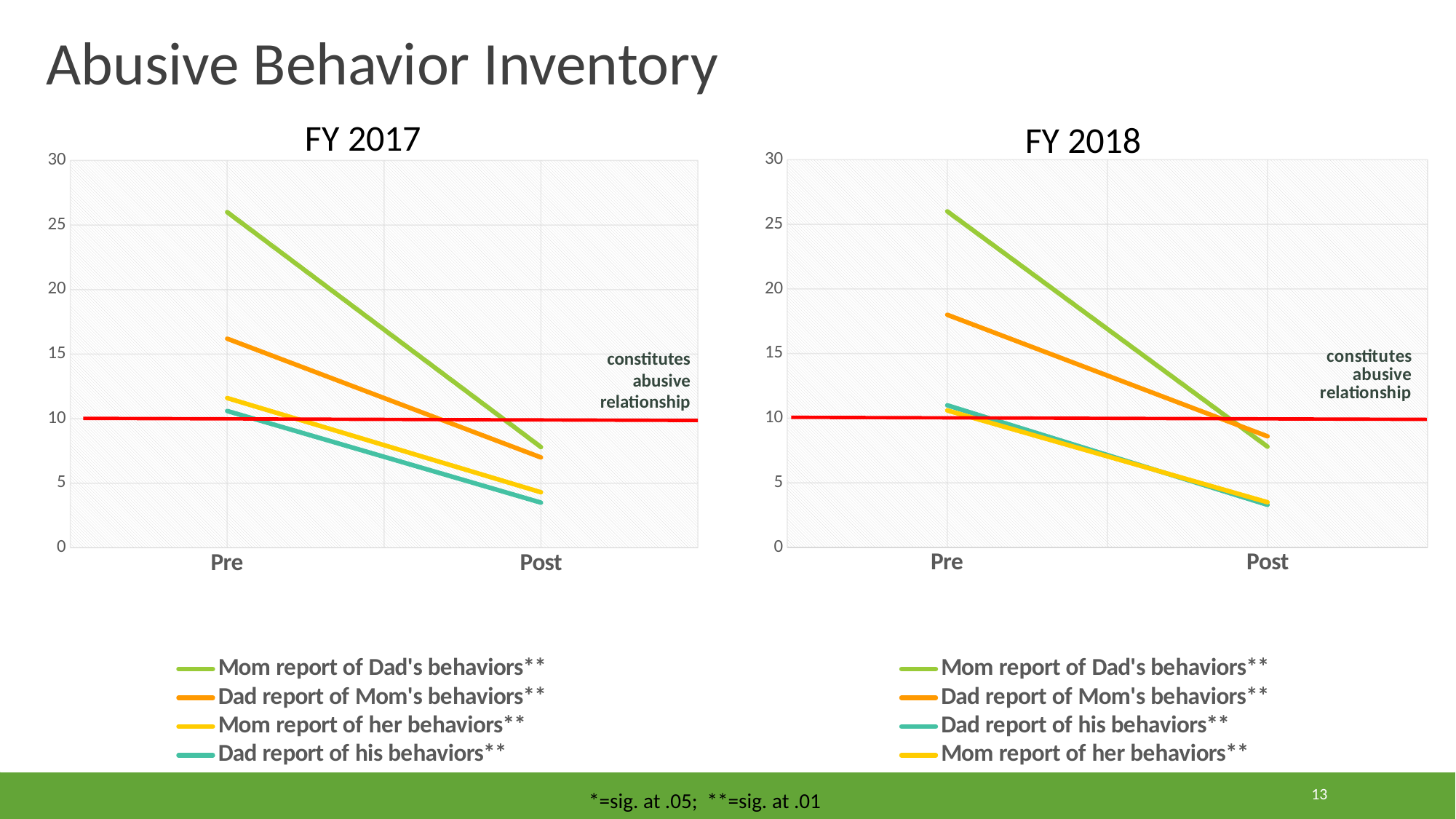

Abusive Behavior Inventory

### Chart

| Category | Mom report of Dad's behaviors** | Dad report of Mom's behaviors** | Dad report of his behaviors** | Mom report of her behaviors** |
|---|---|---|---|---|
| Pre | 26.0 | 18.0 | 11.0 | 10.6 |
| Post | 7.8 | 8.6 | 3.3 | 3.5 |
FY 2018

### Chart: FY 2017

| Category | Mom report of Dad's behaviors** | Dad report of Mom's behaviors** | Mom report of her behaviors** | Dad report of his behaviors** |
|---|---|---|---|---|
| Pre | 26.0 | 16.2 | 11.6 | 10.6 |
| Post | 7.8 | 7.0 | 4.3 | 3.5 |
constitutes abusive relationship
13
*=sig. at .05;  **=sig. at .01